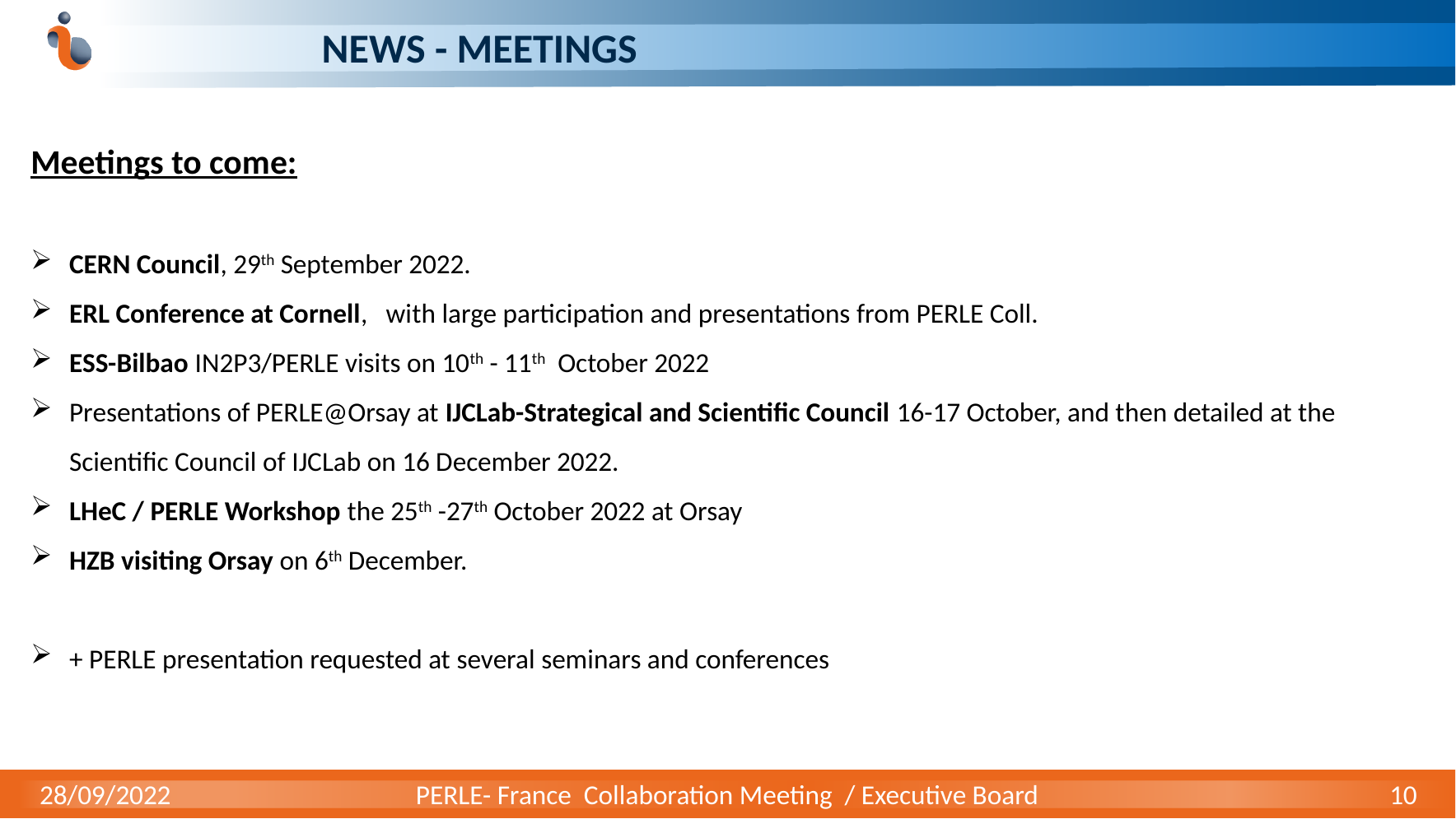

# NEWS - MEETINGS
Meetings to come:

CERN Council, 29th September 2022.
ERL Conference at Cornell,   with large participation and presentations from PERLE Coll.
ESS-Bilbao IN2P3/PERLE visits on 10th - 11th  October 2022
Presentations of PERLE@Orsay at IJCLab-Strategical and Scientific Council 16-17 October, and then detailed at the Scientific Council of IJCLab on 16 December 2022.
LHeC / PERLE Workshop the 25th -27th October 2022 at Orsay
HZB visiting Orsay on 6th December.

+ PERLE presentation requested at several seminars and conferences

28/09/2022
PERLE- France  Collaboration Meeting  / Executive Board
10